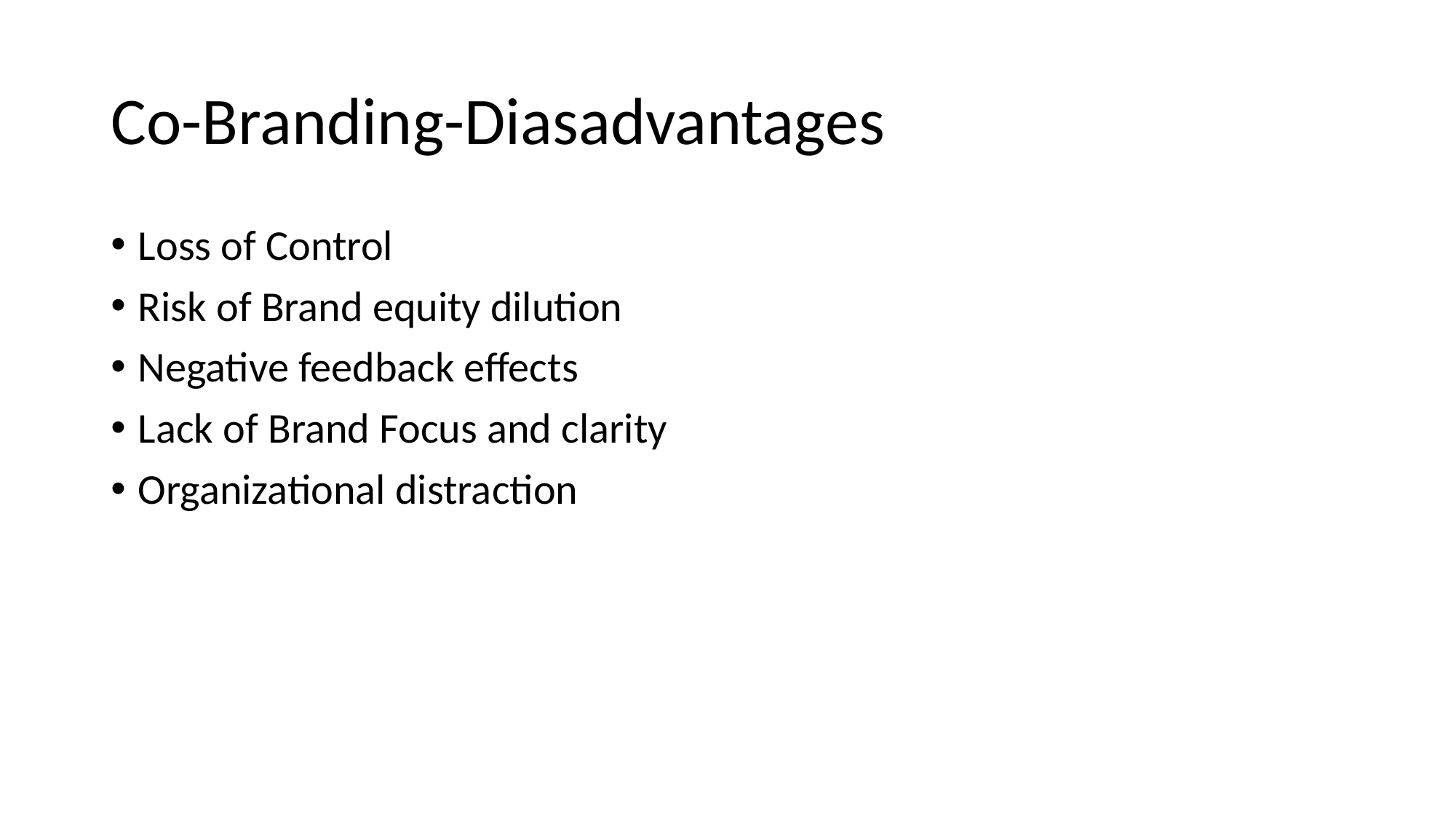

# Co-Branding-Diasadvantages
Loss of Control
Risk of Brand equity dilution
Negative feedback effects
Lack of Brand Focus and clarity
Organizational distraction